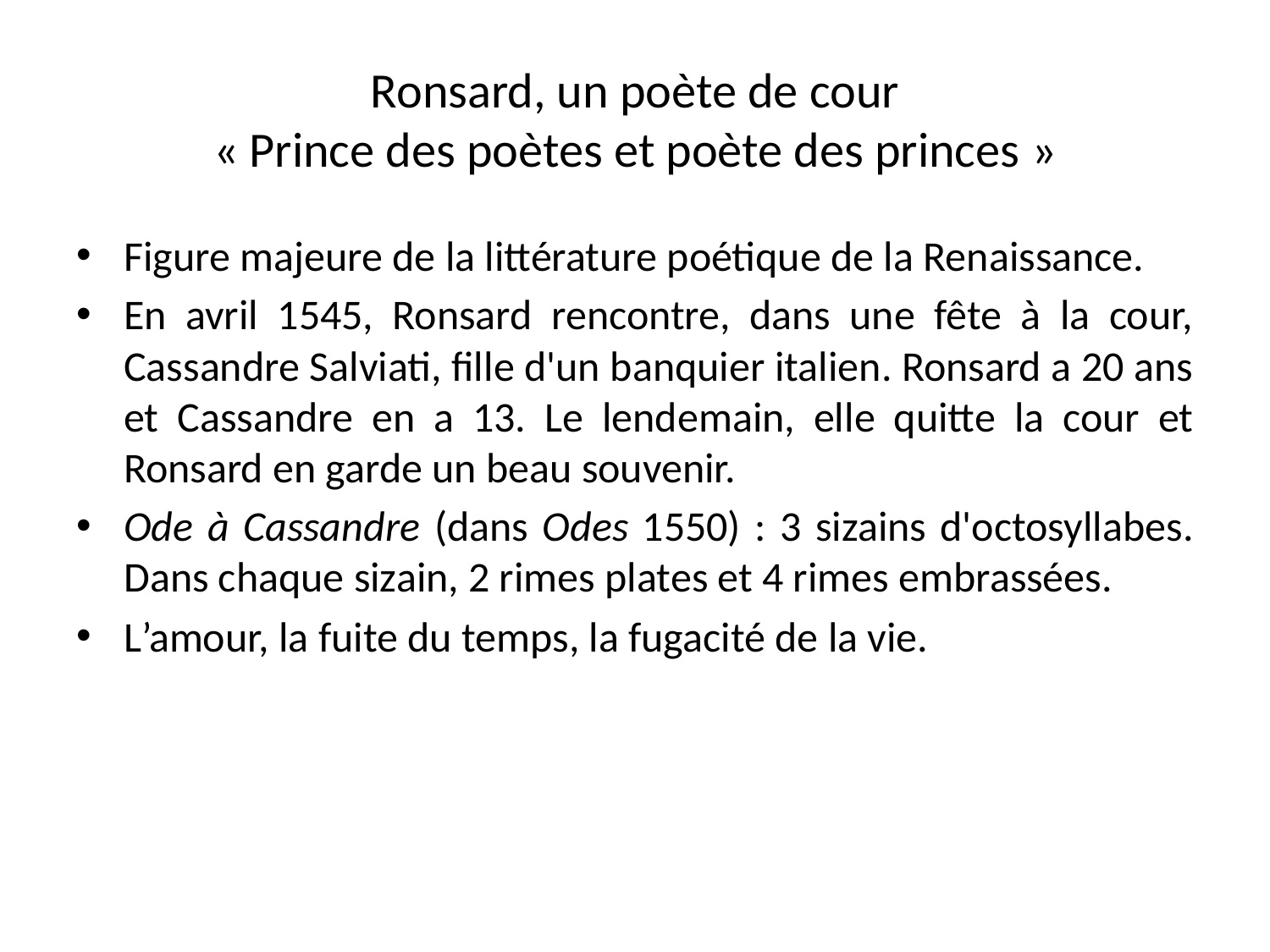

# Ronsard, un poète de cour « Prince des poètes et poète des princes »
Figure majeure de la littérature poétique de la Renaissance.
En avril 1545, Ronsard rencontre, dans une fête à la cour, Cassandre Salviati, fille d'un banquier italien. Ronsard a 20 ans et Cassandre en a 13. Le lendemain, elle quitte la cour et Ronsard en garde un beau souvenir.
Ode à Cassandre (dans Odes 1550) : 3 sizains d'octosyllabes. Dans chaque sizain, 2 rimes plates et 4 rimes embrassées.
L’amour, la fuite du temps, la fugacité de la vie.